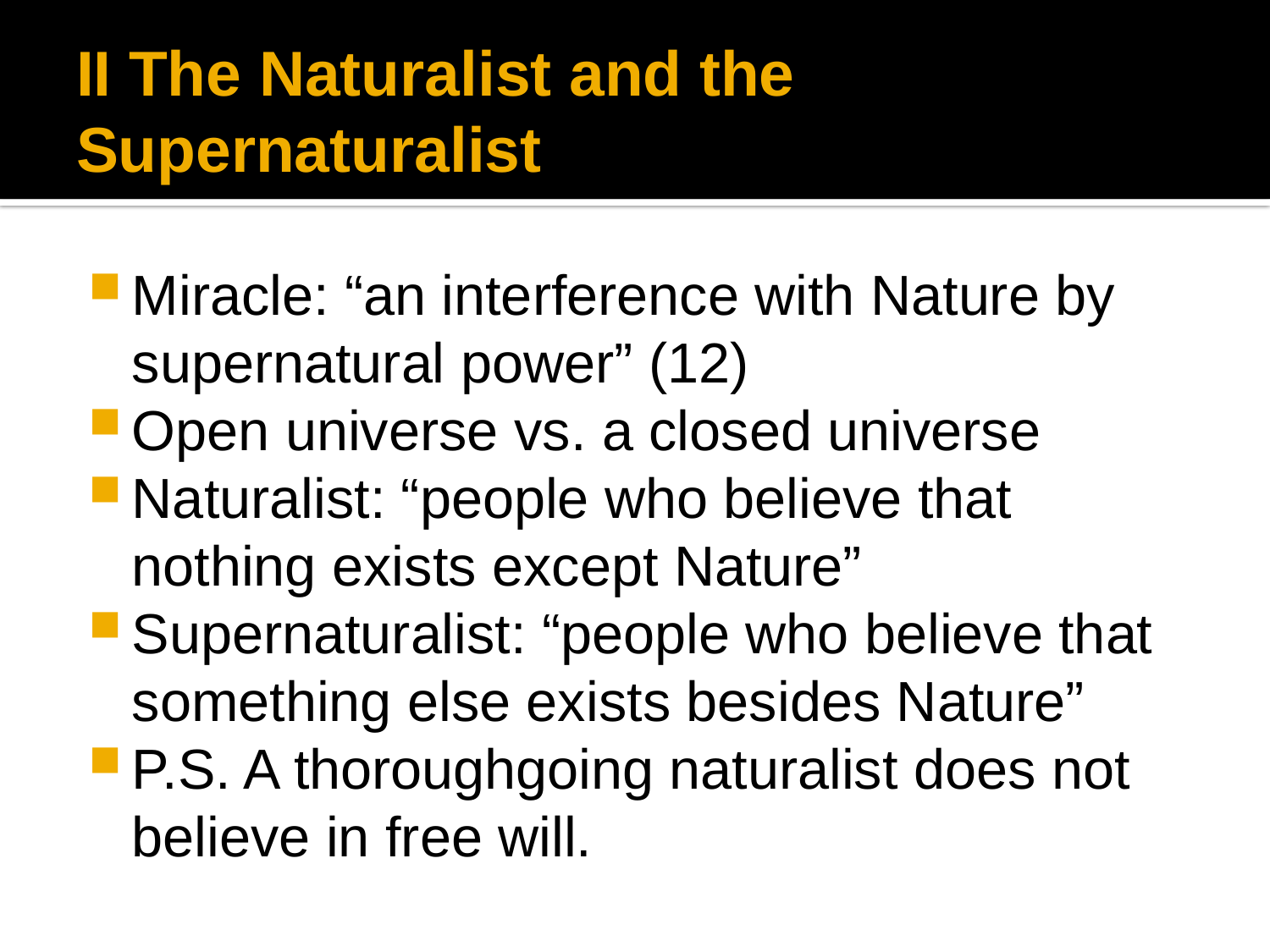

# II The Naturalist and the Supernaturalist
Miracle: “an interference with Nature by supernatural power” (12)
Open universe vs. a closed universe
Naturalist: “people who believe that nothing exists except Nature”
Supernaturalist: “people who believe that something else exists besides Nature”
P.S. A thoroughgoing naturalist does not believe in free will.